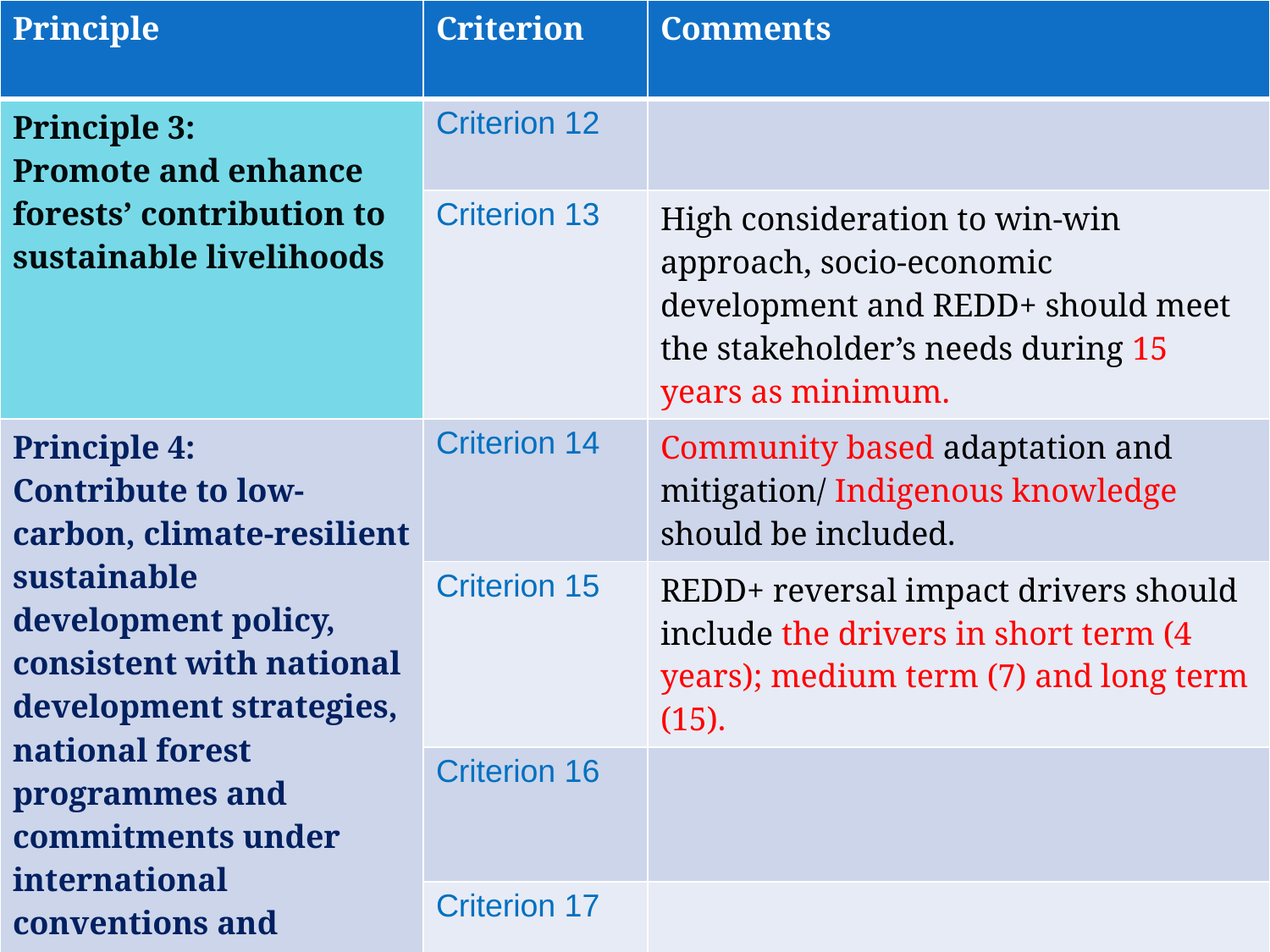

| Principle | Criterion | Comments |
| --- | --- | --- |
| Principle 3: Promote and enhance forests’ contribution to sustainable livelihoods | Criterion 12 |  |
|  | Criterion 13 | High consideration to win-win approach, socio-economic development and REDD+ should meet the stakeholder’s needs during 15 years as minimum. |
| Principle 4: Contribute to low-carbon, climate-resilient sustainable development policy, consistent with national development strategies, national forest programmes and commitments under international conventions and agreements. | Criterion 14 | Community based adaptation and mitigation/ Indigenous knowledge should be included. |
|  | Criterion 15 | REDD+ reversal impact drivers should include the drivers in short term (4 years); medium term (7) and long term (15). |
|  | Criterion 16 |  |
|  | Criterion 17 |  |